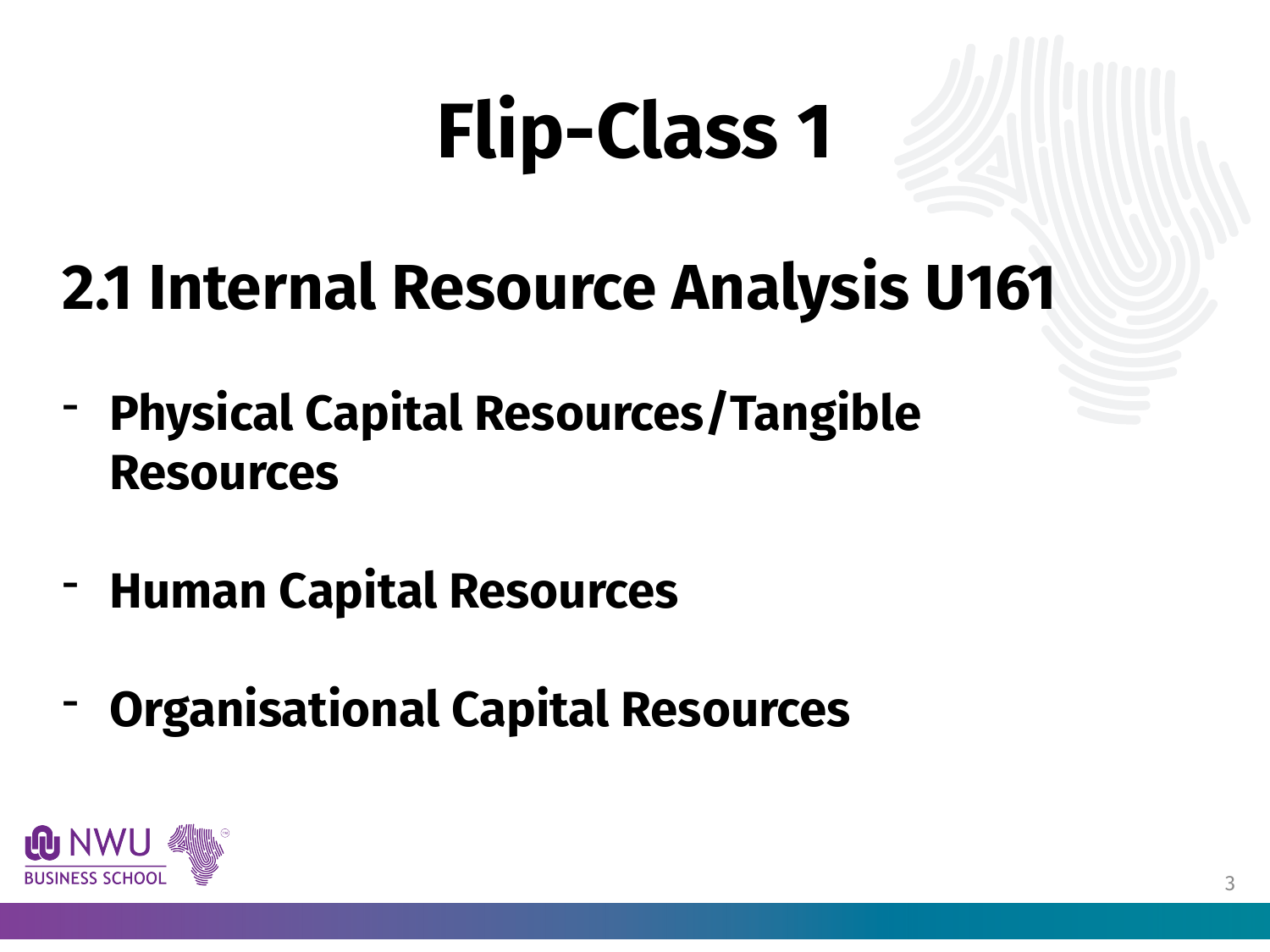

# Flip-Class 1

2.1 Internal Resource Analysis U161

Physical Capital Resources/Tangible Resources

Human Capital Resources

Organisational Capital Resources

3